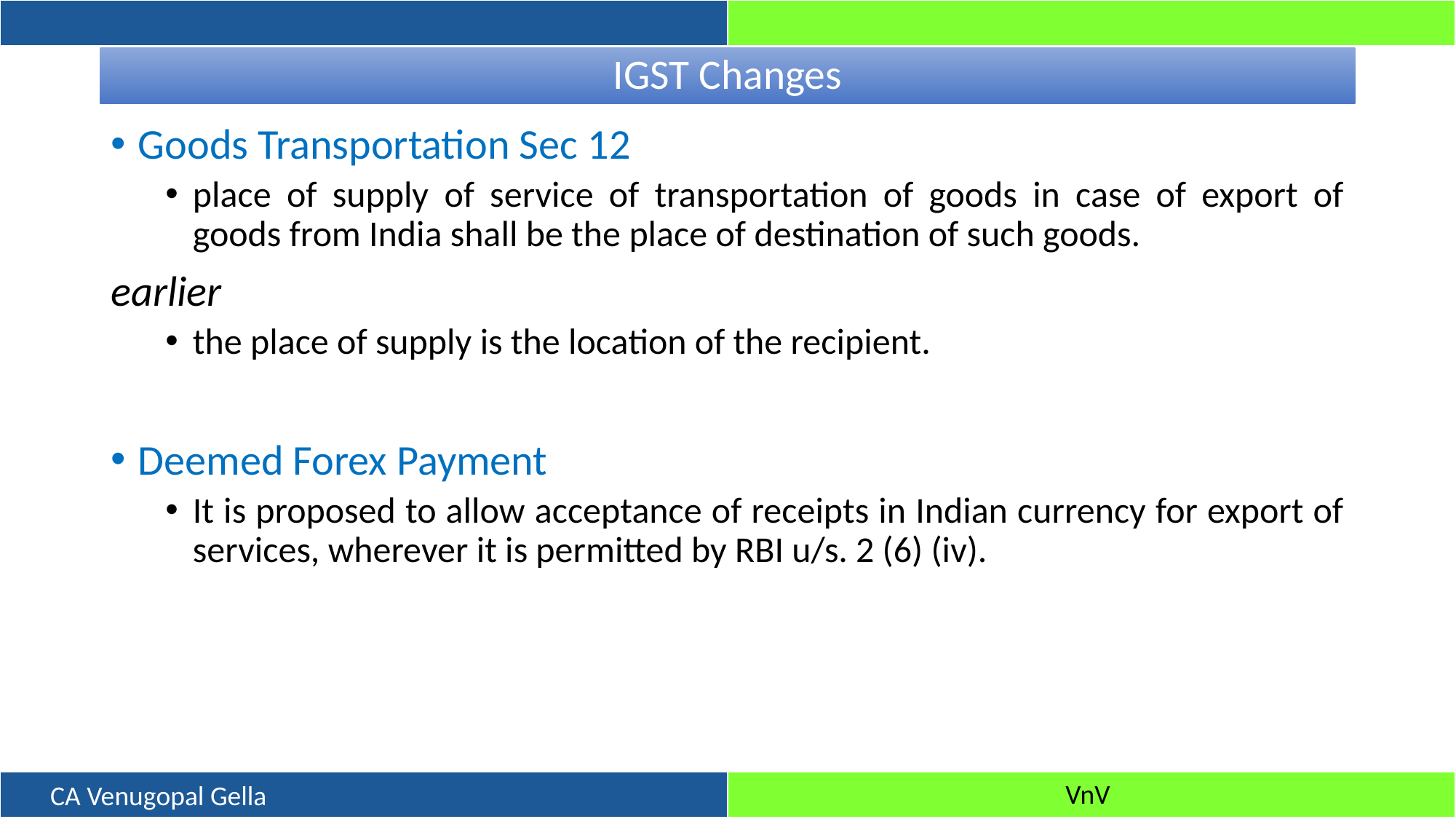

# IGST Changes
Goods Transportation Sec 12
place of supply of service of transportation of goods in case of export of goods from India shall be the place of destination of such goods.
earlier
the place of supply is the location of the recipient.

Deemed Forex Payment
It is proposed to allow acceptance of receipts in Indian currency for export of services, wherever it is permitted by RBI u/s. 2 (6) (iv).